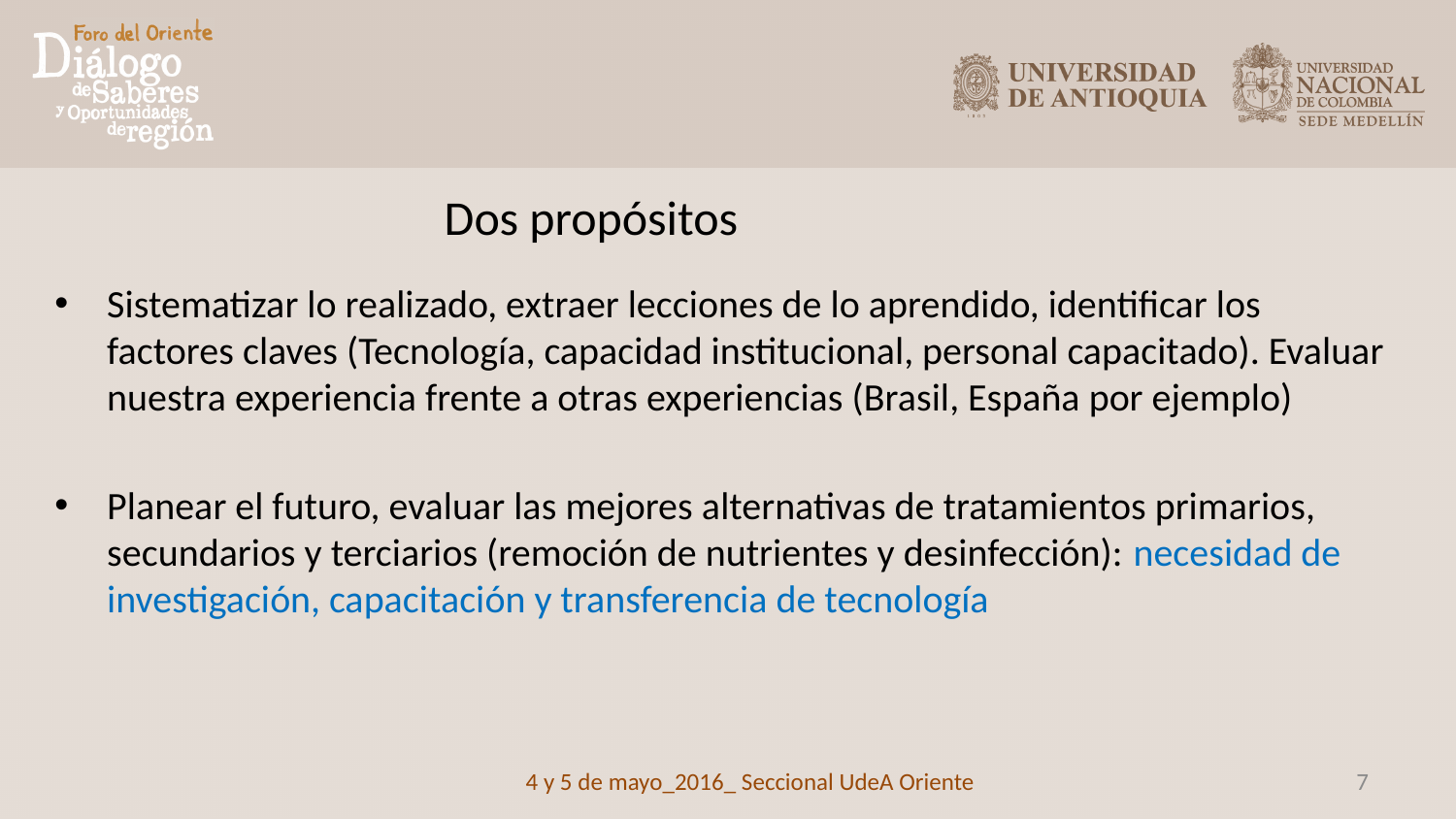

Dos propósitos
Sistematizar lo realizado, extraer lecciones de lo aprendido, identificar los factores claves (Tecnología, capacidad institucional, personal capacitado). Evaluar nuestra experiencia frente a otras experiencias (Brasil, España por ejemplo)

Planear el futuro, evaluar las mejores alternativas de tratamientos primarios, secundarios y terciarios (remoción de nutrientes y desinfección): necesidad de investigación, capacitación y transferencia de tecnología
4 y 5 de mayo_2016_ Seccional UdeA Oriente
7